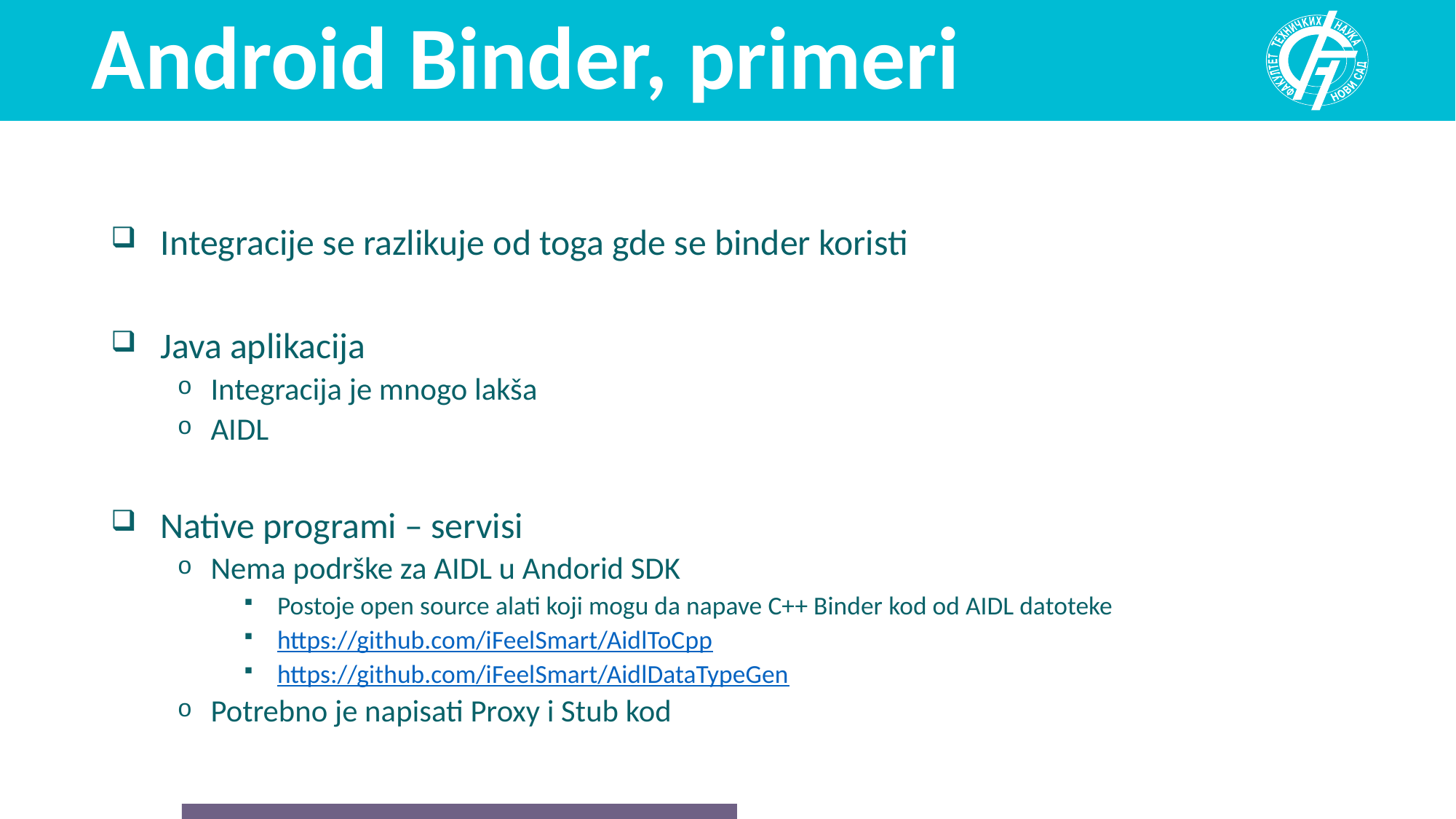

# Android Binder, primeri
Integracije se razlikuje od toga gde se binder koristi

Java aplikacija
Integracija je mnogo lakša
AIDL

Native programi – servisi
Nema podrške za AIDL u Andorid SDK
Postoje open source alati koji mogu da napave C++ Binder kod od AIDL datoteke
https://github.com/iFeelSmart/AidlToCpp
https://github.com/iFeelSmart/AidlDataTypeGen
Potrebno je napisati Proxy i Stub kod